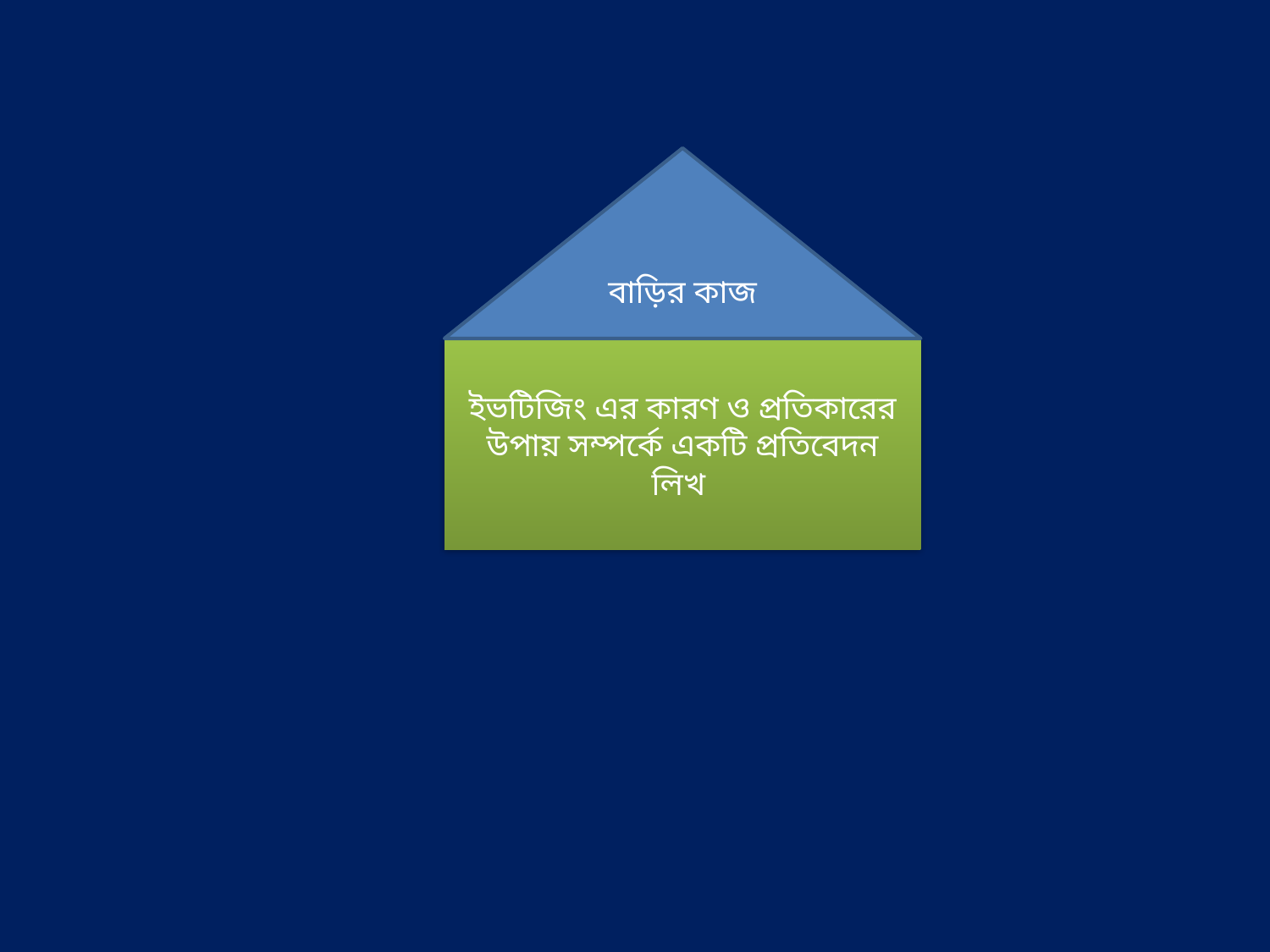

বাড়ির কাজ
ইভটিজিং এর কারণ ও প্রতিকারের উপায় সম্পর্কে একটি প্রতিবেদন লিখ